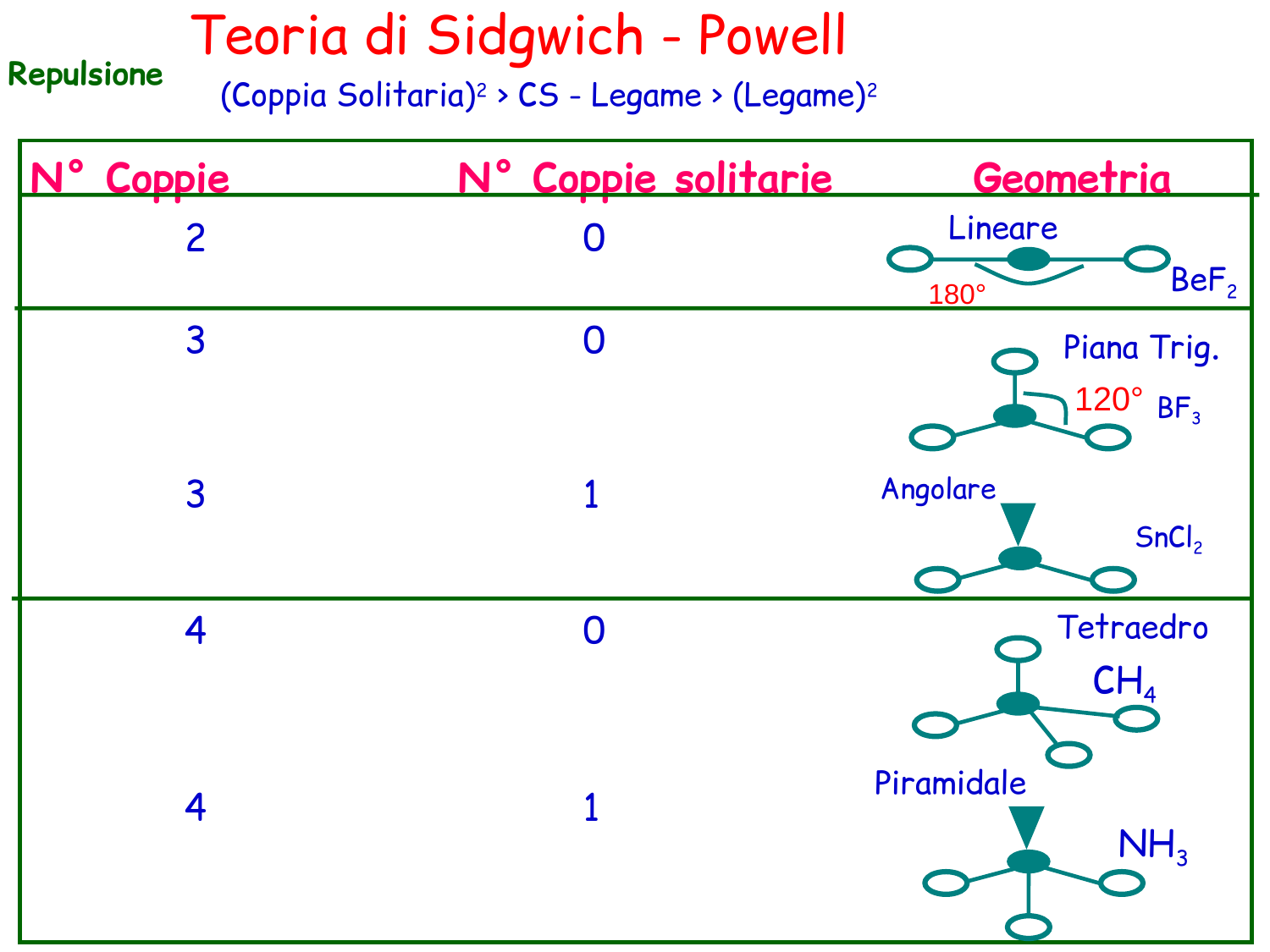

Teoria di Sidgwich - Powell
Repulsione
(Coppia Solitaria)2 > CS - Legame > (Legame)2

N° Coppie             N° Coppie solitarie        Geometria

Lineare
2
0

BeF2

180°

3
0
Piana Trig.

120°
BF3

3
1
Angolare

SnCl2

4
0
Tetraedro

CH4

Piramidale
4
1

NH3